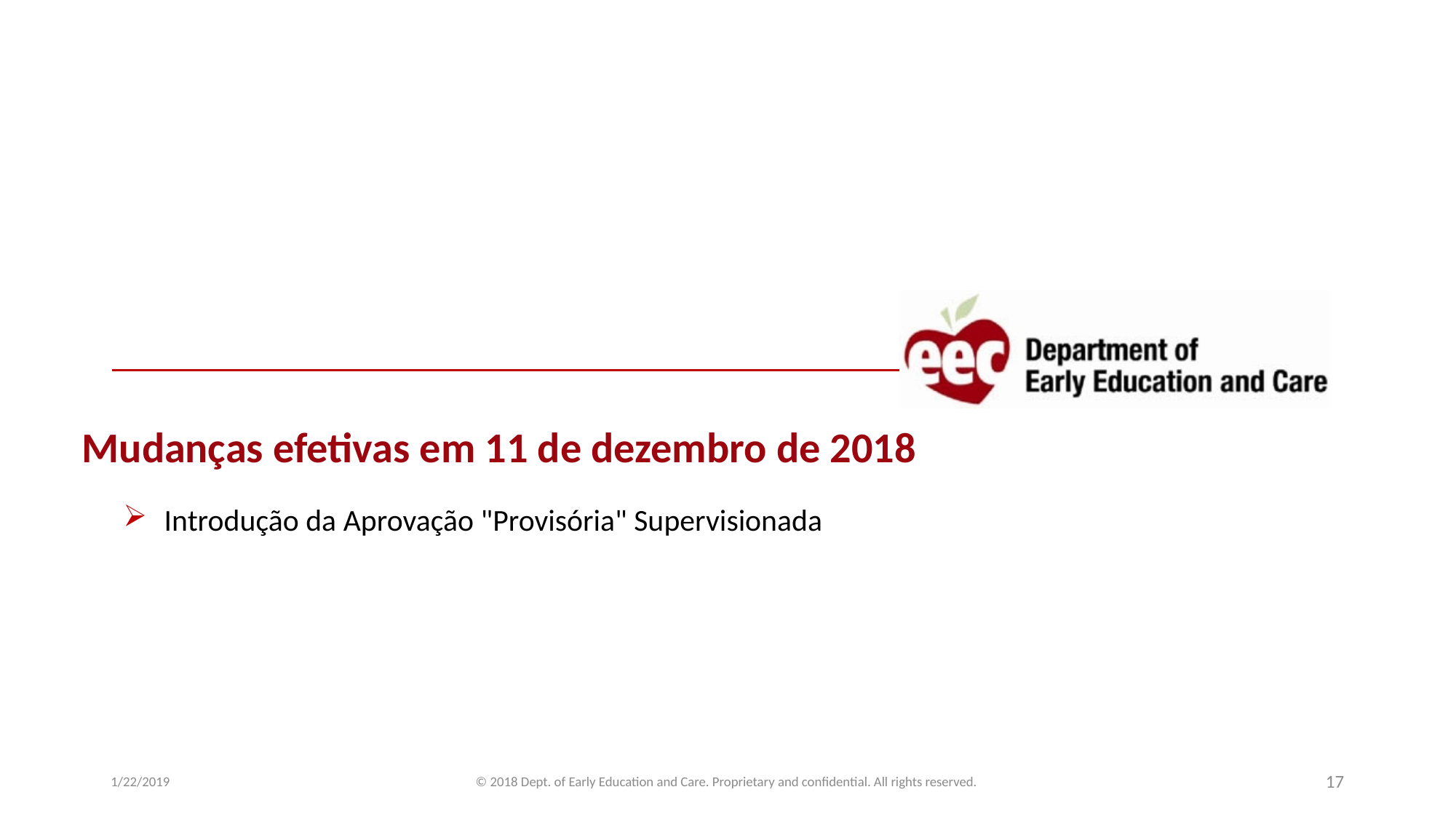

# Mudanças efetivas em 11 de dezembro de 2018
Introdução da Aprovação "Provisória" Supervisionada
© 2018 Dept. of Early Education and Care. Proprietary and confidential. All rights reserved.
1/22/2019
17